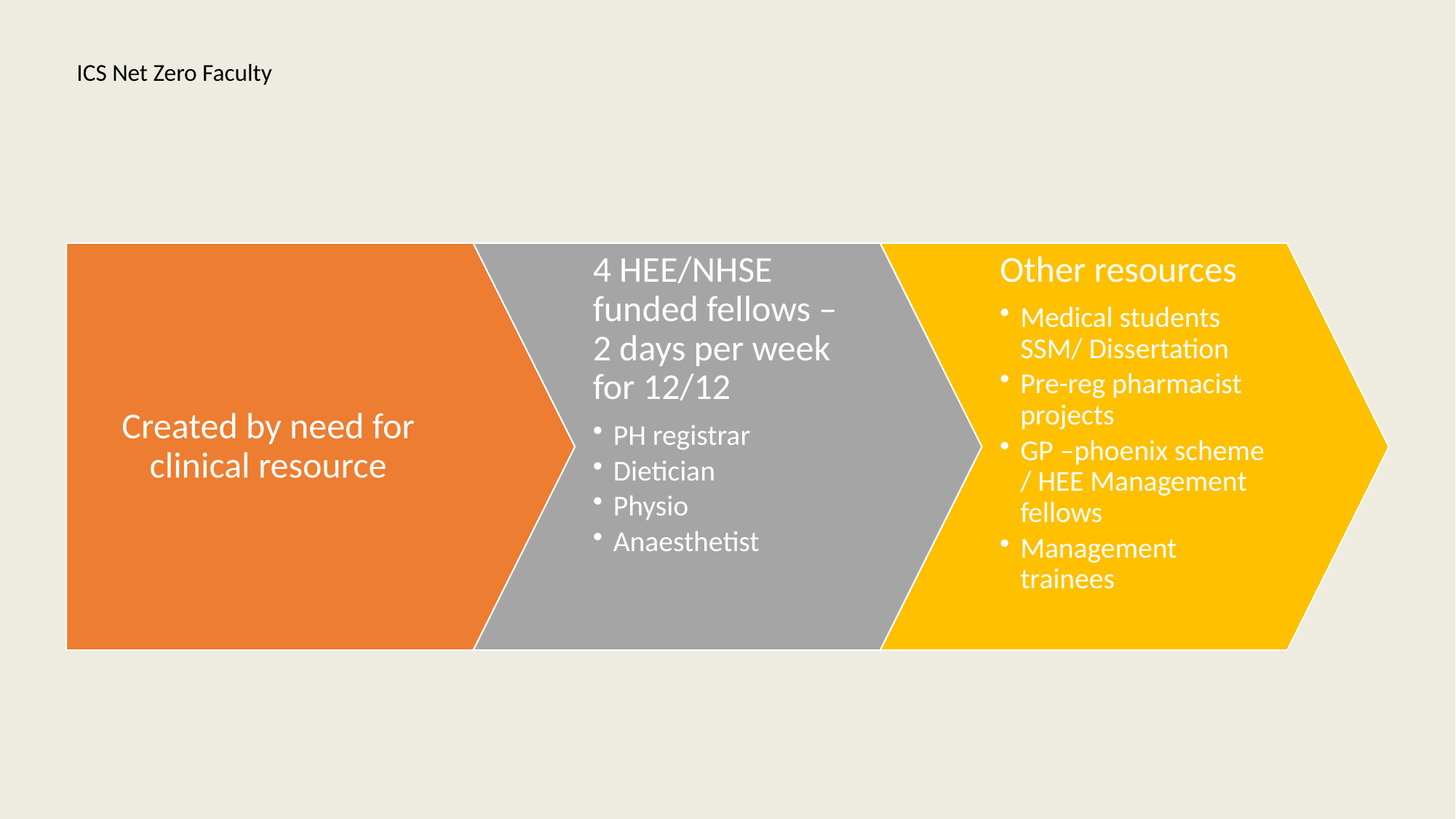

# ICS Net Zero Faculty
Created by need for clinical resource
4 HEE/NHSE funded fellows – 2 days per week for 12/12
PH registrar
Dietician
Physio
Anaesthetist
Other resources
Medical students SSM/ Dissertation
Pre-reg pharmacist projects
GP –phoenix scheme / HEE Management fellows
Management trainees